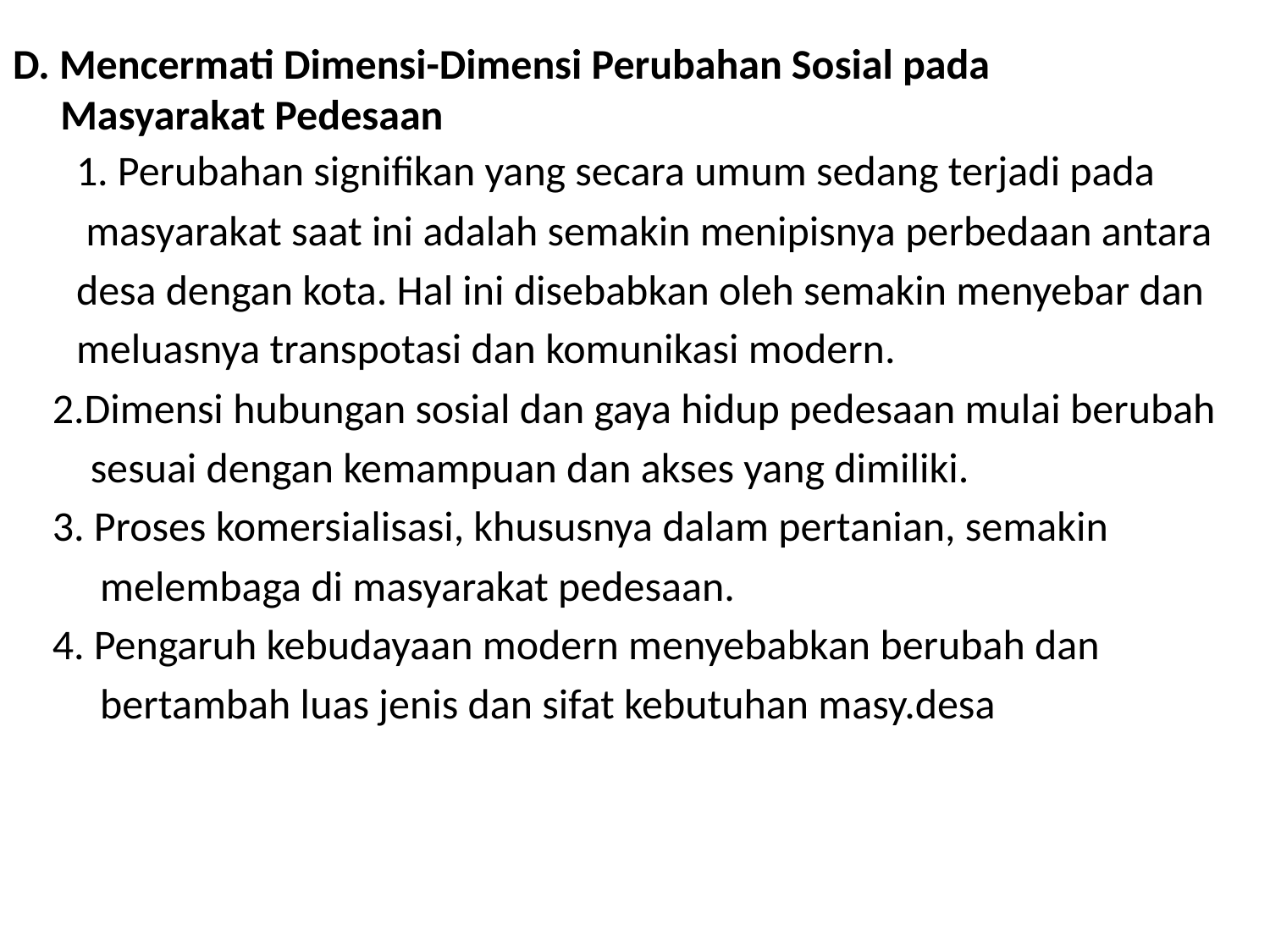

# D. Mencermati Dimensi-Dimensi Perubahan Sosial pada Masyarakat Pedesaan
 Perubahan signifikan yang secara umum sedang terjadi pada
 masyarakat saat ini adalah semakin menipisnya perbedaan antara
desa dengan kota. Hal ini disebabkan oleh semakin menyebar dan
meluasnya transpotasi dan komunikasi modern.
2.Dimensi hubungan sosial dan gaya hidup pedesaan mulai berubah
    sesuai dengan kemampuan dan akses yang dimiliki.
3. Proses komersialisasi, khususnya dalam pertanian, semakin
     melembaga di masyarakat pedesaan.
4. Pengaruh kebudayaan modern menyebabkan berubah dan
     bertambah luas jenis dan sifat kebutuhan masy.desa